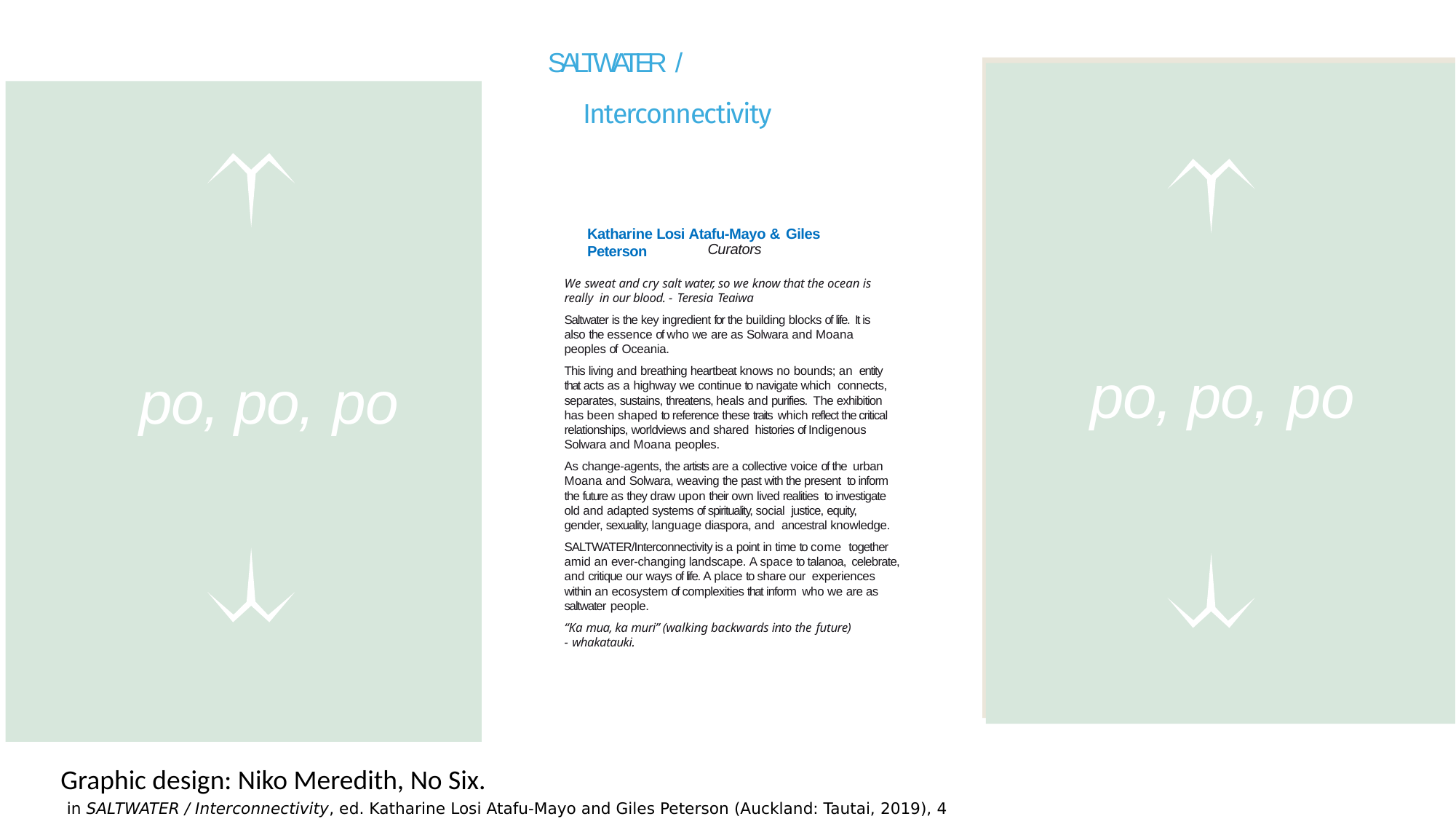

SALTWATER /
Interconnectivity

Katharine Losi Atafu-Mayo & Giles Peterson
# Curators
We sweat and cry salt water, so we know that the ocean is really  in our blood. - Teresia Teaiwa
Saltwater is the key ingredient for the building blocks of life.  It is also the essence of who we are as Solwara and Moana  peoples of Oceania.
This living and breathing heartbeat knows no bounds; an  entity that acts as a highway we continue to navigate which  connects, separates, sustains, threatens, heals and purifies.  The exhibition has been shaped to reference these traits  which reflect the critical relationships, worldviews and shared  histories of Indigenous Solwara and Moana peoples.
As change-agents, the artists are a collective voice of the  urban Moana and Solwara, weaving the past with the present  to inform the future as they draw upon their own lived realities  to investigate old and adapted systems of spirituality, social  justice, equity, gender, sexuality, language diaspora, and  ancestral knowledge.
SALTWATER/Interconnectivity is a point in time to come  together amid an ever-changing landscape. A space to talanoa,  celebrate, and critique our ways of life. A place to share our  experiences within an ecosystem of complexities that inform  who we are as saltwater people.
“Ka mua, ka muri” (walking backwards into the future)
- whakatauki.
po, po, po
po, po, po
2Telly Tuita, Future Nostagia,2020
Graphic design: Niko Meredith, No Six.
 in SALTWATER / Interconnectivity, ed. Katharine Losi Atafu-Mayo and Giles Peterson (Auckland: Tautai, 2019), 4